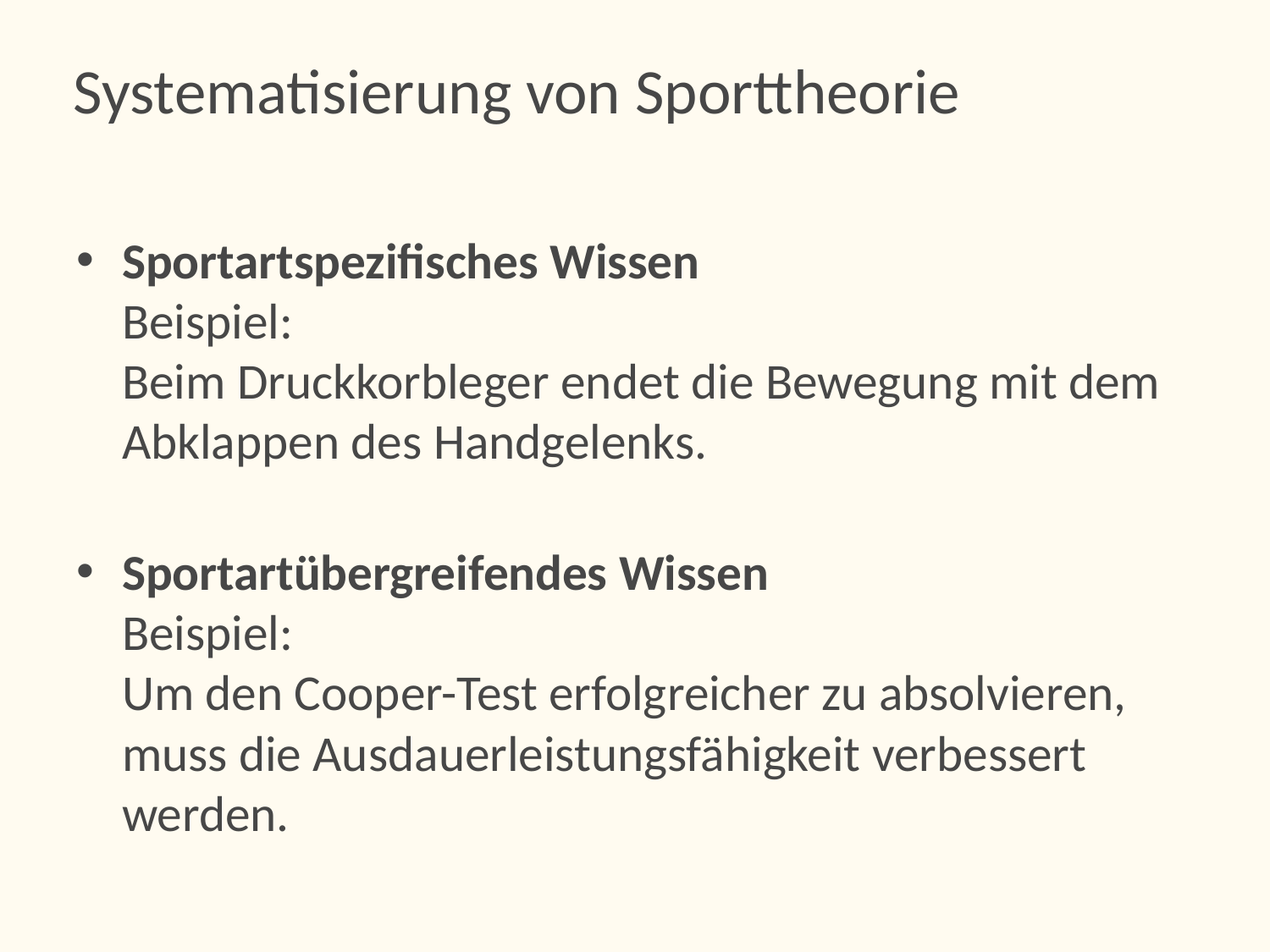

# Systematisierung von Sporttheorie
Sportartspezifisches Wissen
Beispiel:
Beim Druckkorbleger endet die Bewegung mit dem Abklappen des Handgelenks.
Sportartübergreifendes Wissen
Beispiel:
Um den Cooper-Test erfolgreicher zu absolvieren, muss die Ausdauerleistungsfähigkeit verbessert werden.